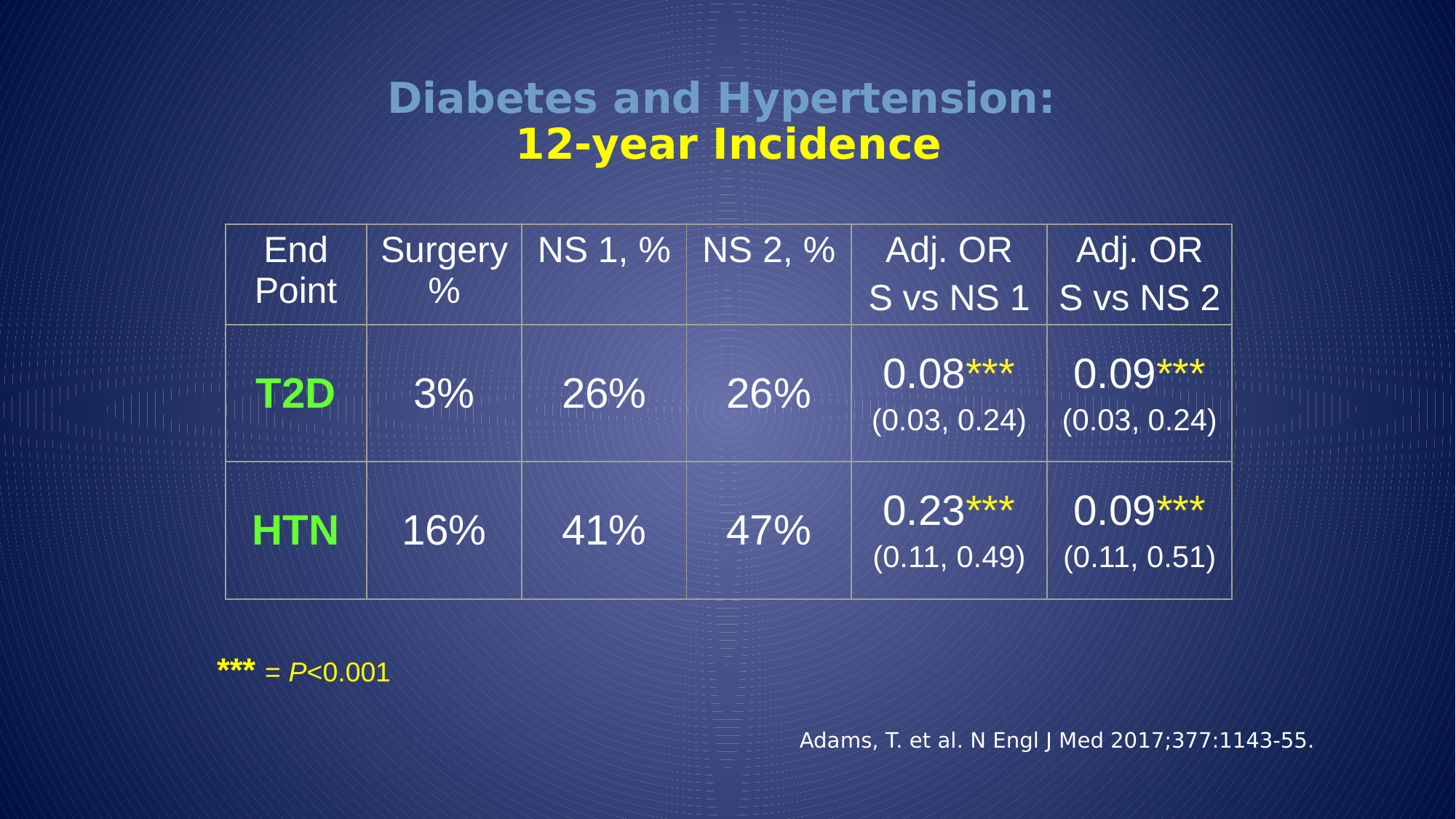

# Diabetes and Hypertension: 12-year Incidence
| End Point | Surgery% | NS 1, % | NS 2, % | Adj. OR S vs NS 1 | Adj. OR S vs NS 2 |
| --- | --- | --- | --- | --- | --- |
| T2D | 3% | 26% | 26% | 0.08\*\*\* (0.03, 0.24) | 0.09\*\*\* (0.03, 0.24) |
| HTN | 16% | 41% | 47% | 0.23\*\*\* (0.11, 0.49) | 0.09\*\*\* (0.11, 0.51) |
*** = P<0.001
Adams, T. et al. N Engl J Med 2017;377:1143-55.